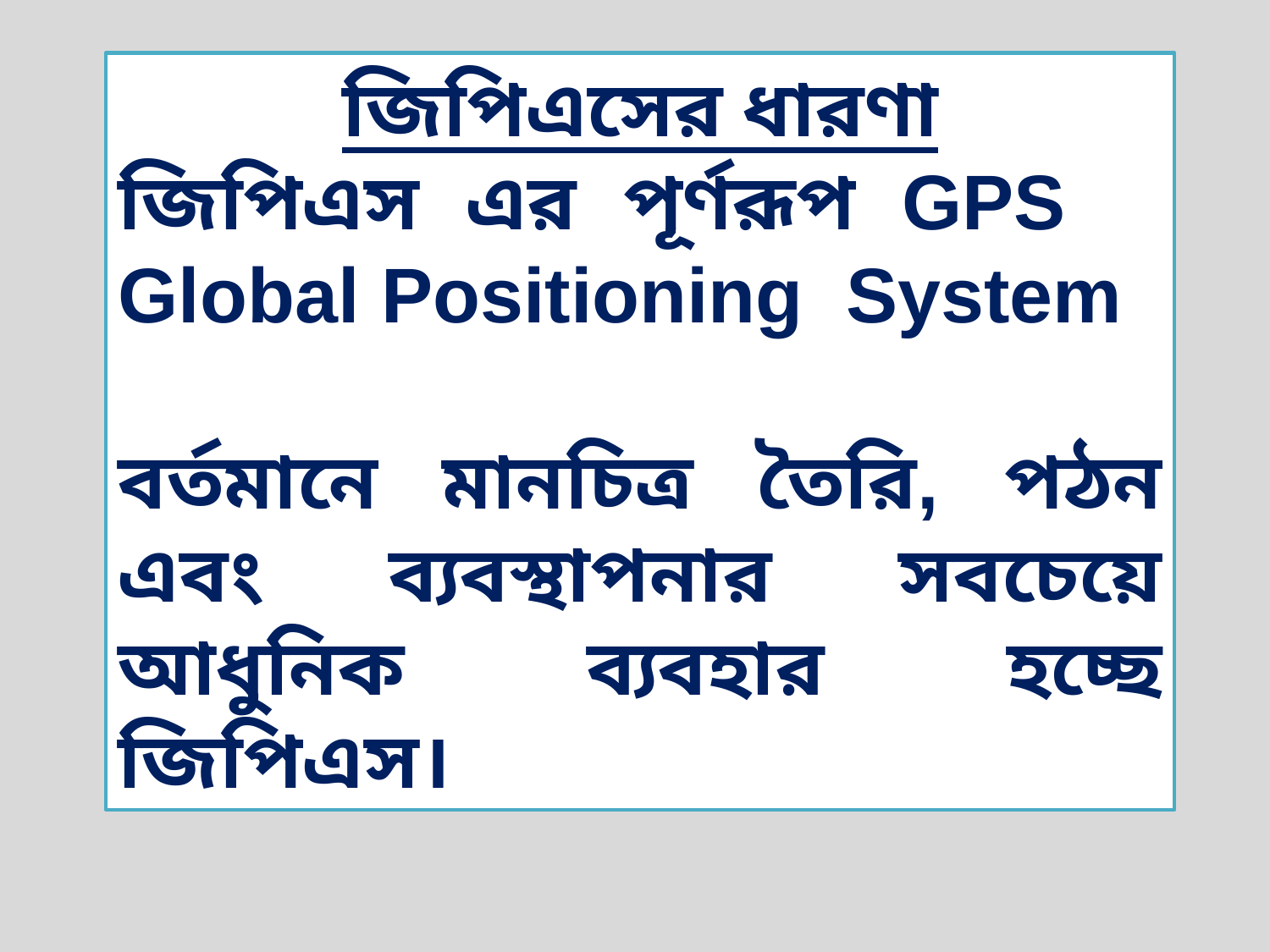

জিপিএসের ধারণা
জিপিএস এর পূর্ণরূপ GPS   Global Positioning  System

বর্তমানে মানচিত্র তৈরি, পঠন এবং ব্যবস্থাপনার সবচেয়ে আধুনিক ব্যবহার হচ্ছে জিপিএস।